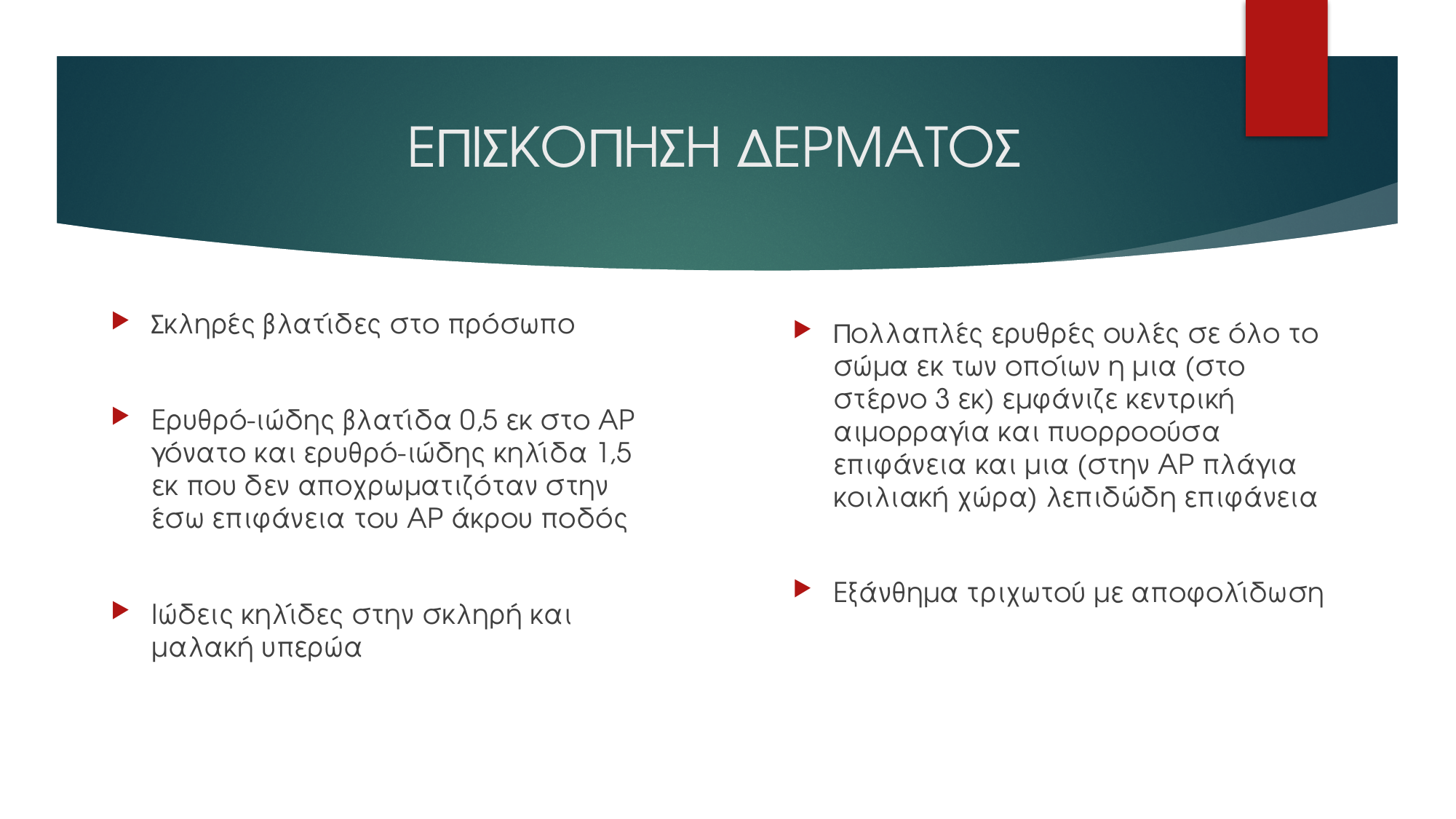

# ΕΠΙΣΚΟΠΗΣΗ ΔΕΡΜΑΤΟΣ
Σκληρές βλατίδες στο πρόσωπο

Ερυθρό-ιώδης βλατίδα 0,5 εκ στο ΑΡ γόνατο και ερυθρό-ιώδης κηλίδα 1,5 εκ που δεν αποχρωματιζόταν στην έσω επιφάνεια του ΑΡ άκρου ποδός

Ιώδεις κηλίδες στην σκληρή και μαλακή υπερώα
Πολλαπλές ερυθρές ουλές σε όλο το σώμα εκ των οποίων η μια (στο στέρνο 3 εκ) εμφάνιζε κεντρική αιμορραγία και πυορροούσα επιφάνεια και μια (στην ΑΡ πλάγια κοιλιακή χώρα) λεπιδώδη επιφάνεια

Εξάνθημα τριχωτού με αποφολίδωση